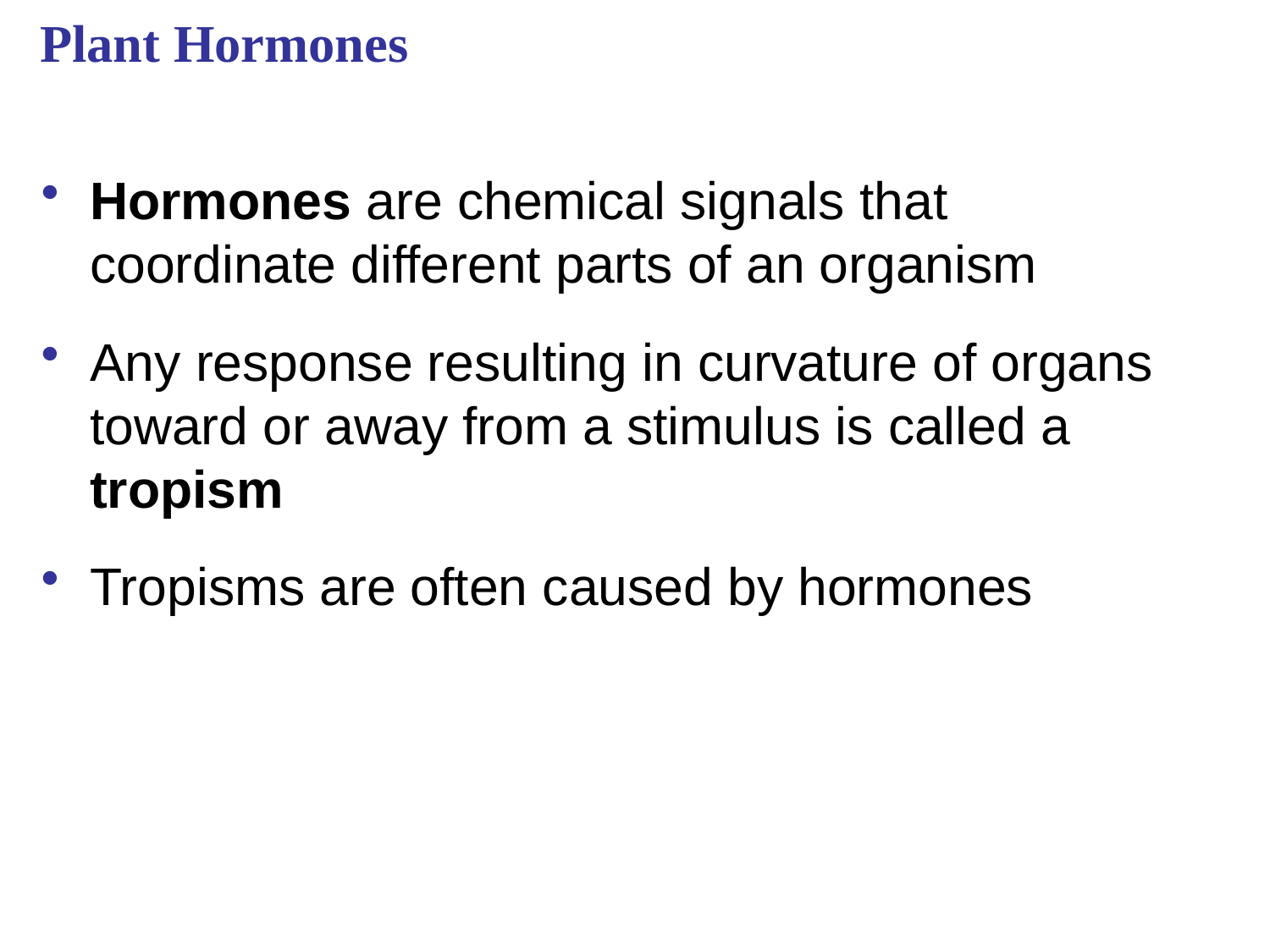

# Plant Hormones
Hormones are chemical signals that coordinate different parts of an organism
Any response resulting in curvature of organs toward or away from a stimulus is called a tropism
Tropisms are often caused by hormones